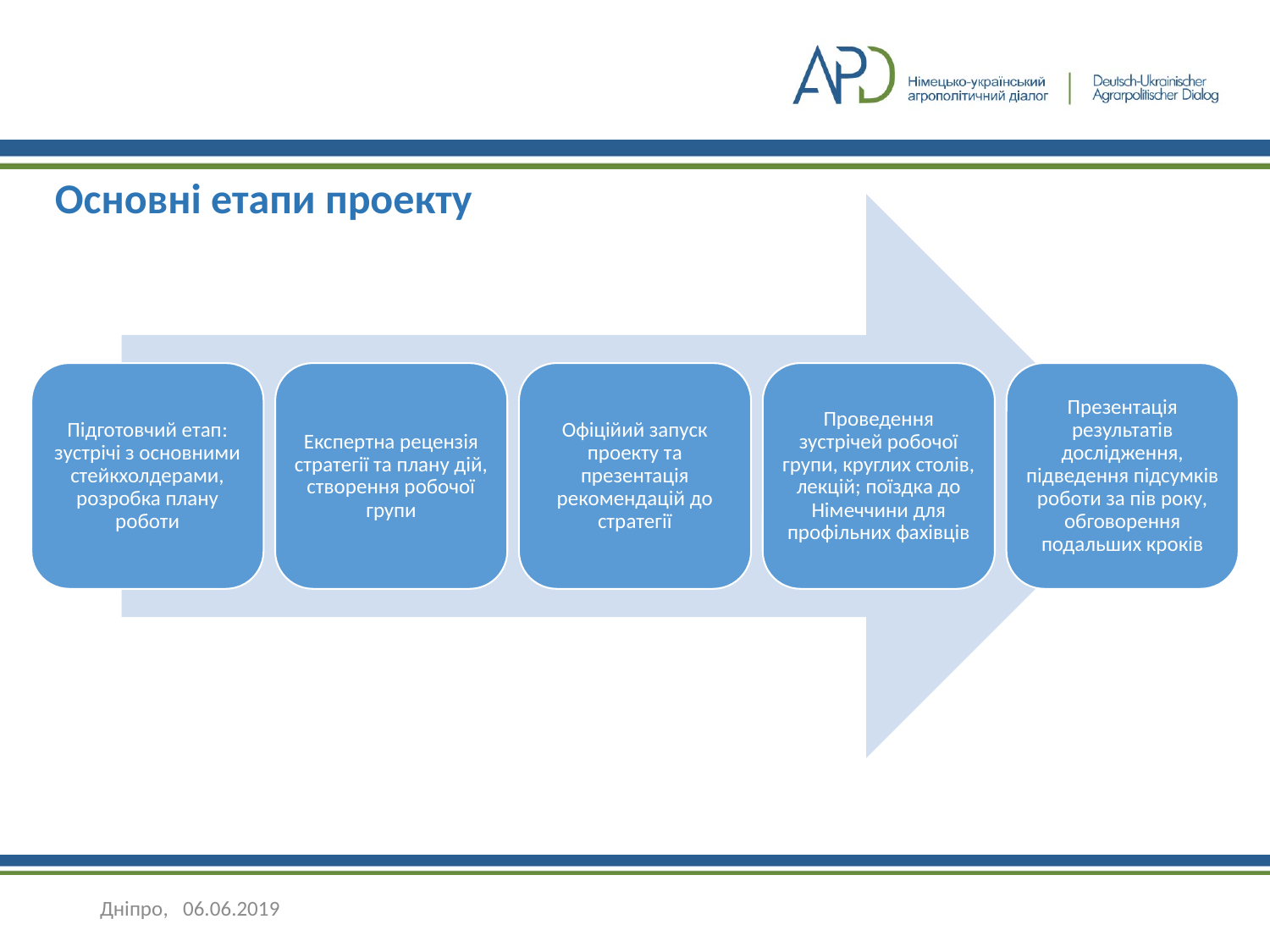

Основні етапи проекту

Підготовчий етап: зустрічі з основними стейкхолдерами, розробка плану роботи

Експертна рецензія стратегії та плану дій, створення робочої групи

Офіційий запуск проекту та презентація рекомендацій до стратегії

Проведення зустрічей робочої групи, круглих столів, лекцій; поїздка до Німеччини для профільних фахівців

Презентація результатів дослідження, підведення підсумків роботи за пів року, обговорення подальших кроків
Дніпро,   06.06.2019